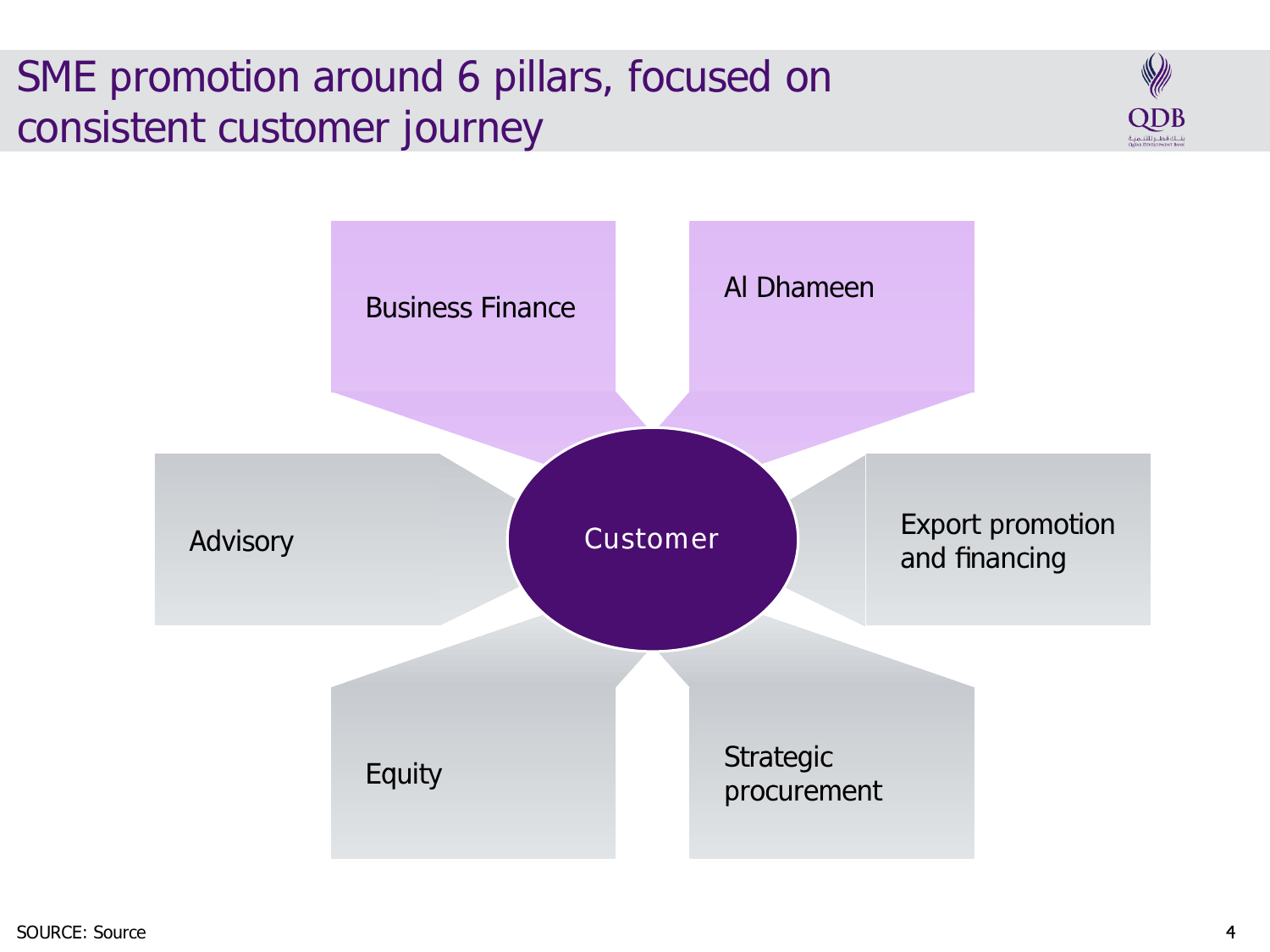

# SME promotion around 6 pillars, focused on consistent customer journey

Al Dhameen
Business Finance

Customer

Export promotion and financing
Advisory

Strategic procurement
Equity
SOURCE: Source